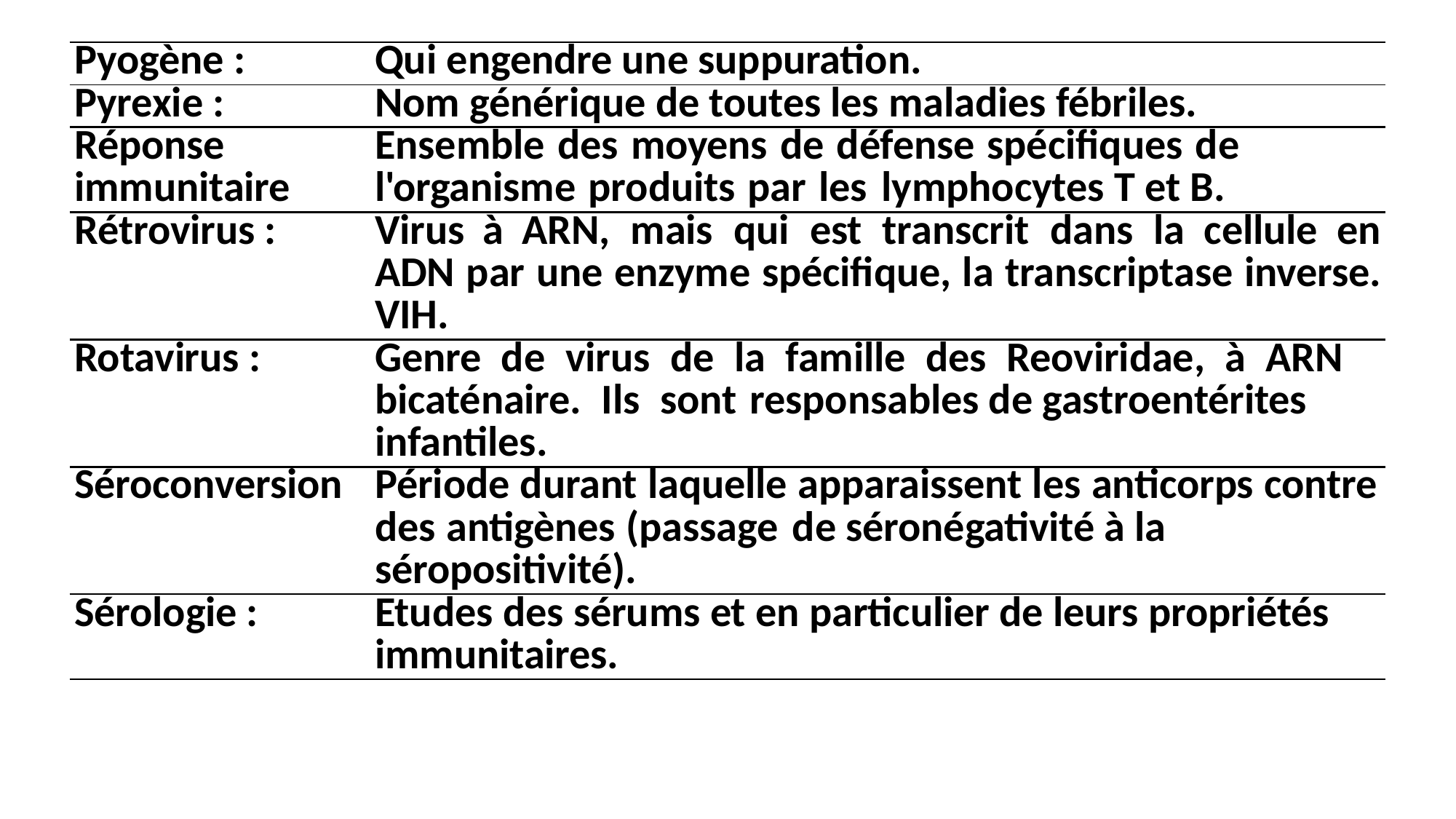

| Pyogène : | Qui engendre une suppuration. |
| --- | --- |
| Pyrexie : | Nom générique de toutes les maladies fébriles. |
| Réponse immunitaire | Ensemble des moyens de défense spécifiques de l'organisme produits par les lymphocytes T et B. |
| Rétrovirus : | Virus à ARN, mais qui est transcrit dans la cellule en ADN par une enzyme spécifique, la transcriptase inverse. VIH. |
| Rotavirus : | Genre de virus de la famille des Reoviridae, à ARN bicaténaire. Ils sont responsables de gastroentérites infantiles. |
| Séroconversion | Période durant laquelle apparaissent les anticorps contre des antigènes (passage de séronégativité à la séropositivité). |
| Sérologie : | Etudes des sérums et en particulier de leurs propriétés immunitaires. |